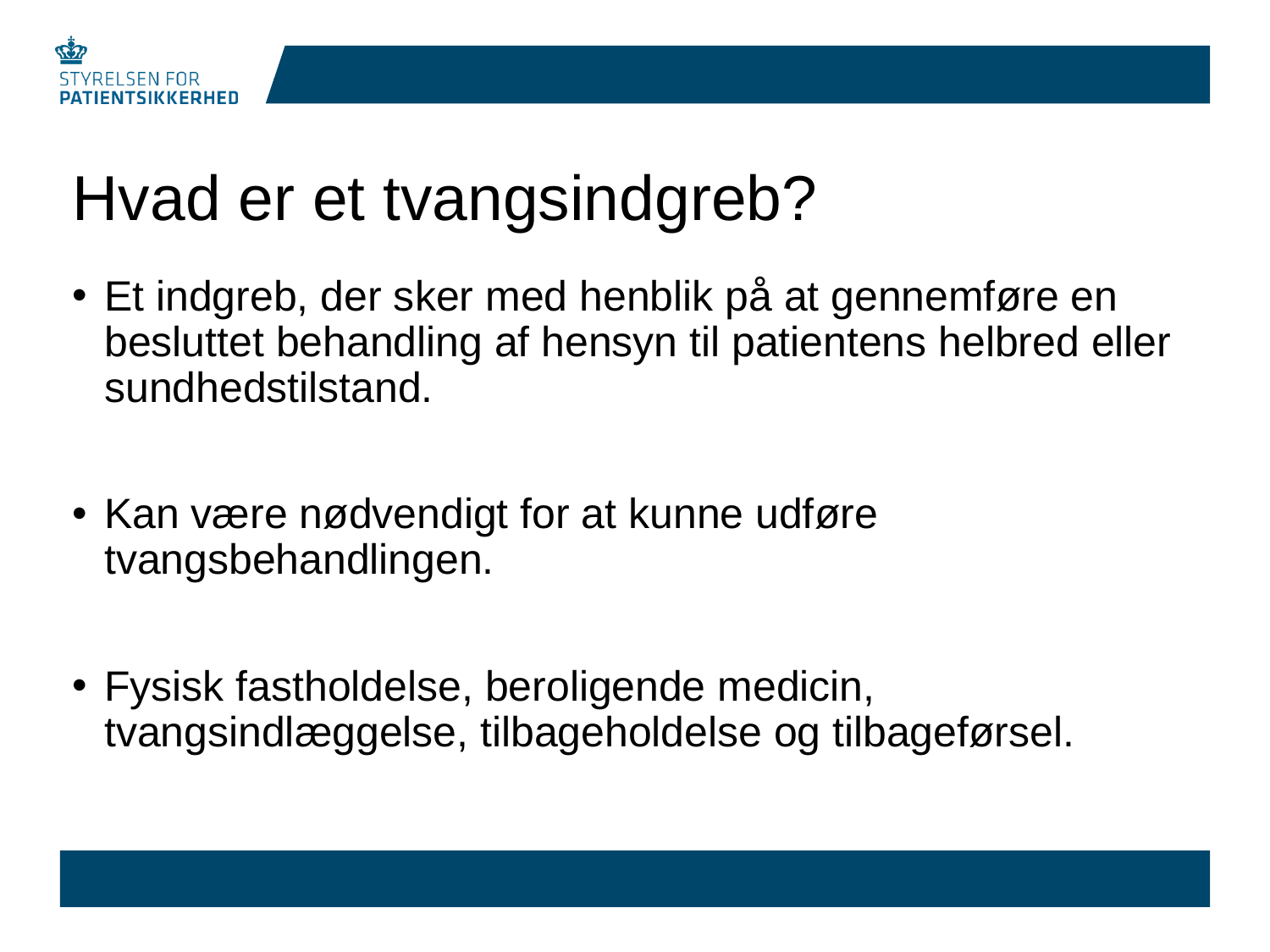

# Hvad er et tvangsindgreb?
Et indgreb, der sker med henblik på at gennemføre en besluttet behandling af hensyn til patientens helbred eller sundhedstilstand.

Kan være nødvendigt for at kunne udføre tvangsbehandlingen.

Fysisk fastholdelse, beroligende medicin, tvangsindlæggelse, tilbageholdelse og tilbageførsel.